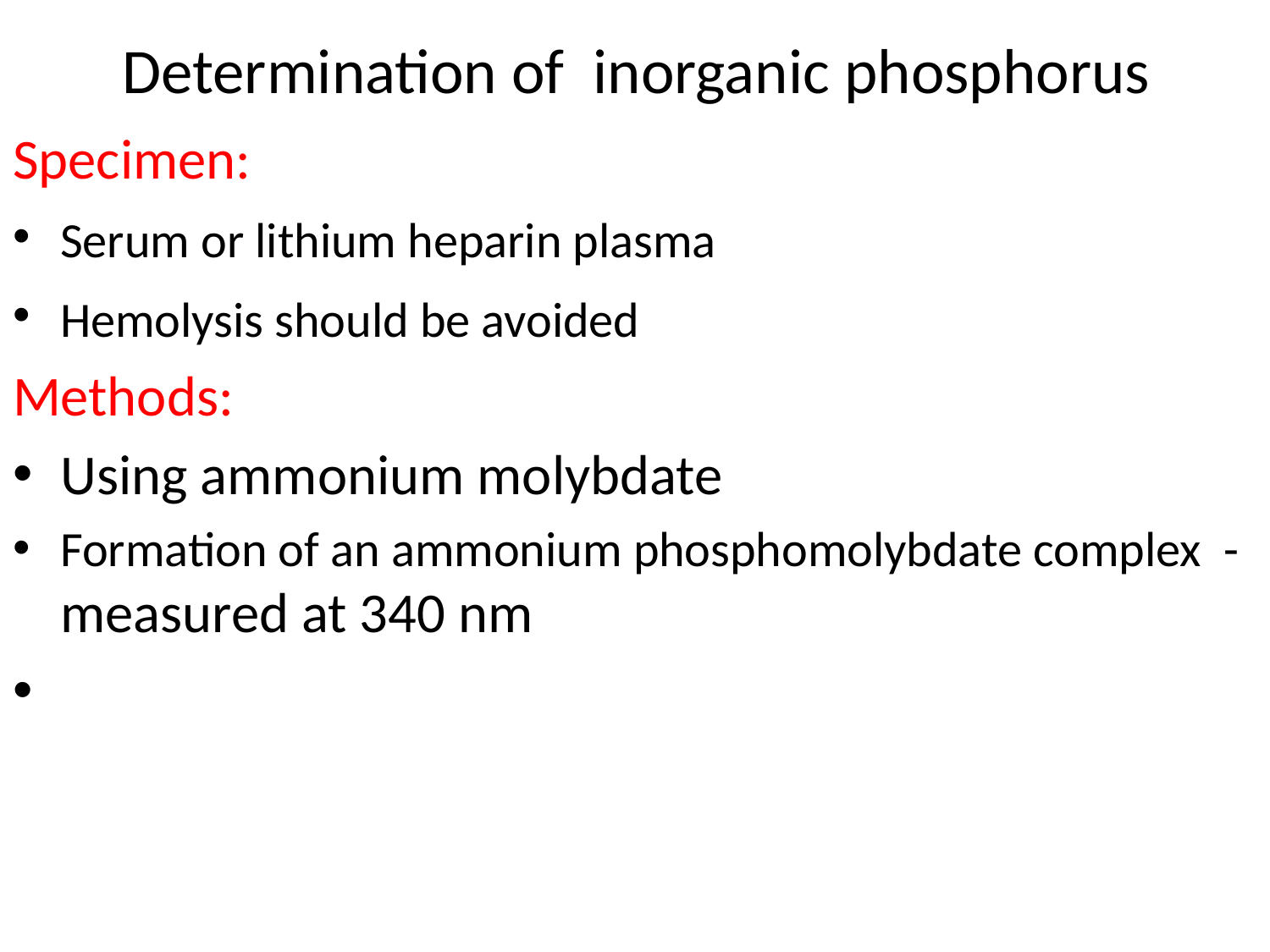

# Determination of  inorganic phosphorus
Specimen:
Serum or lithium heparin plasma
Hemolysis should be avoided
Methods:
Using ammonium molybdate
Formation of an ammonium phosphomolybdate complex  - measured at 340 nm